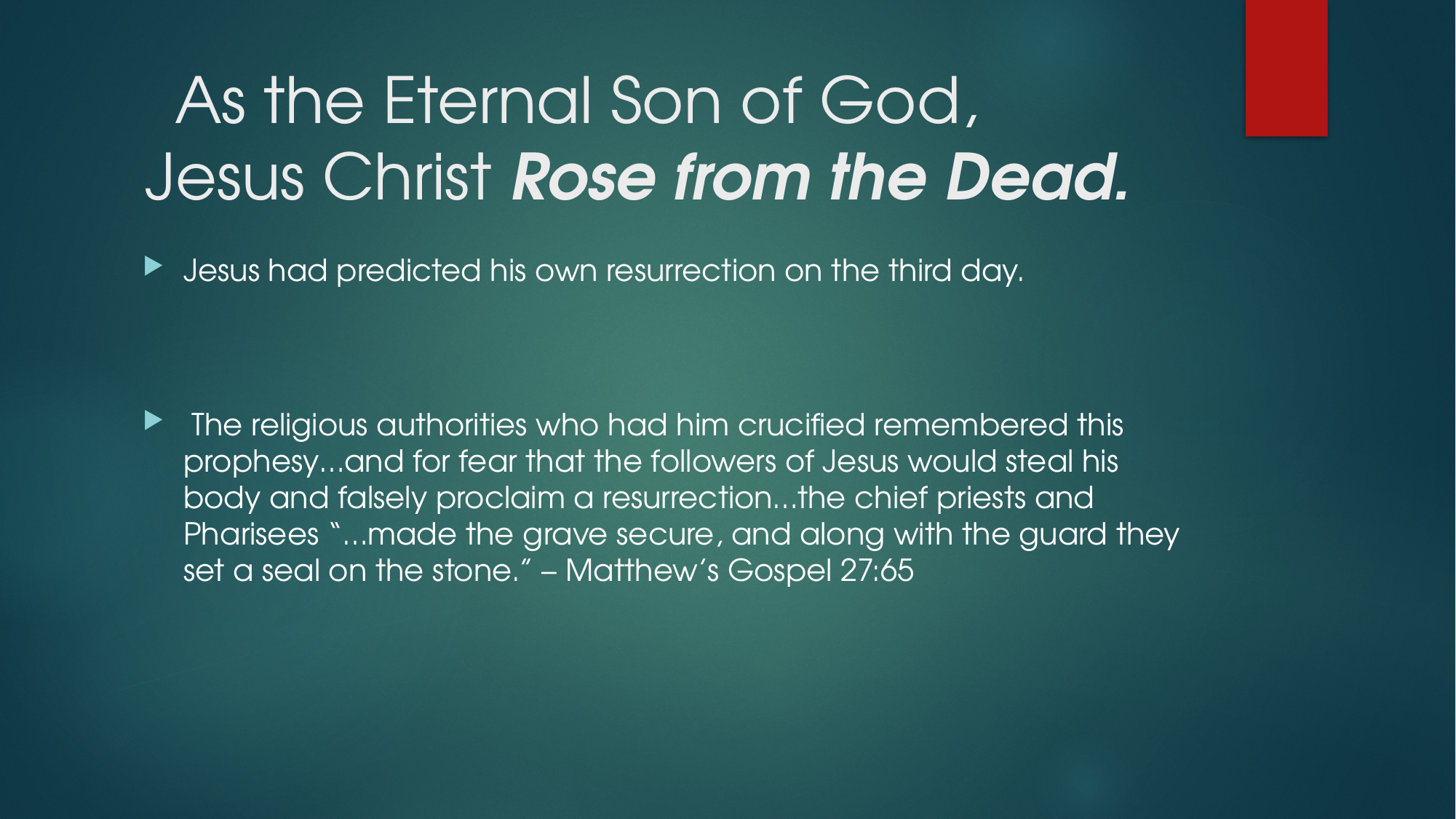

# As the Eternal Son of God,        Jesus Christ Rose from the Dead.
Jesus had predicted his own resurrection on the third day.

 The religious authorities who had him crucified remembered this prophesy…and for fear that the followers of Jesus would steal his body and falsely proclaim a resurrection…the chief priests and Pharisees “…made the grave secure, and along with the guard they set a seal on the stone.” – Matthew’s Gospel 27:65